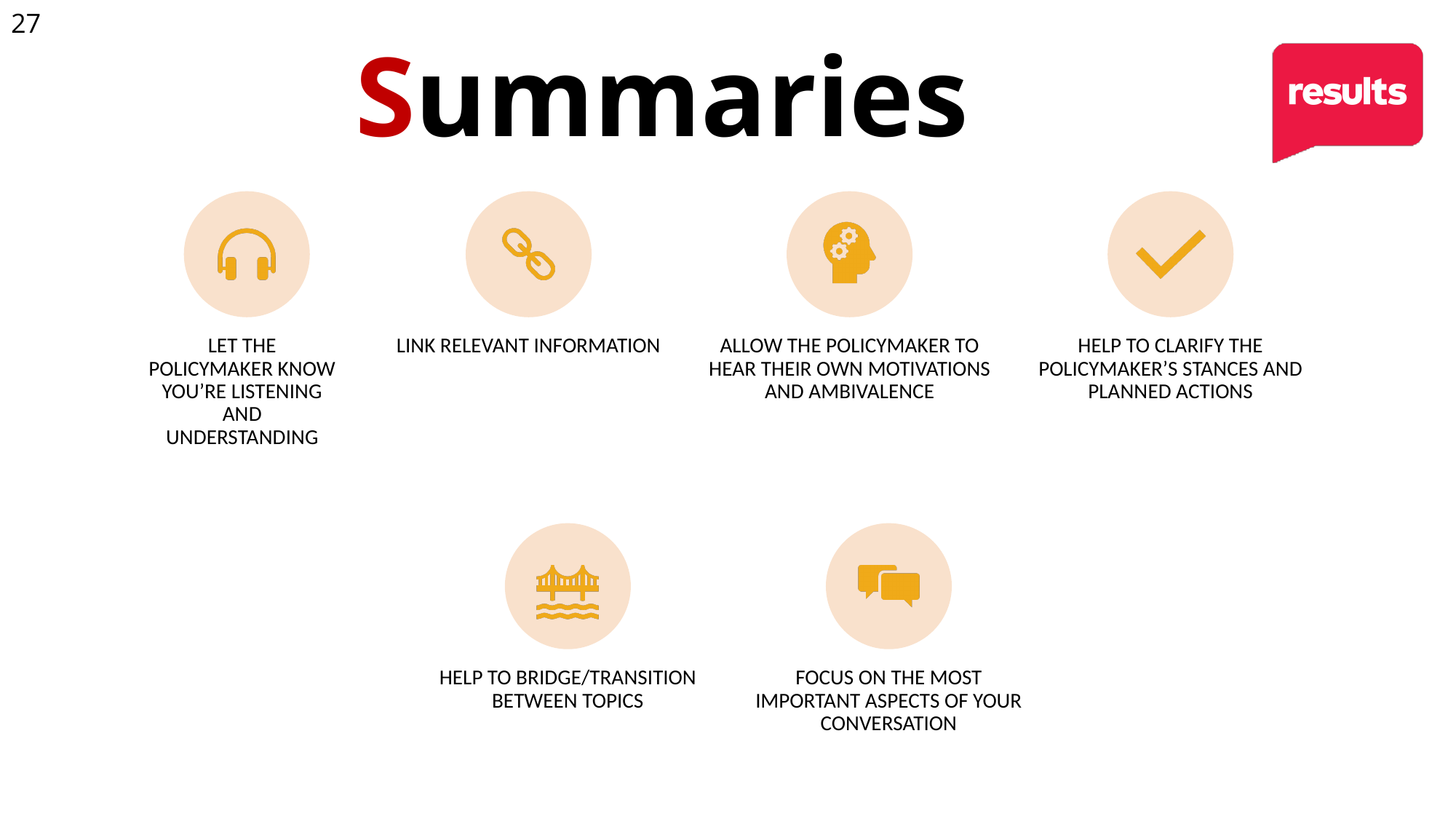

27
# Summaries
Let the policymaker know you’re listening and understanding
Link relevant information
Allow the policymaker to hear their own motivations and ambivalence
Help to clarify the policymaker’s stances and planned actions
Help to bridge/transition between topics
Focus on the most important aspects of your conversation